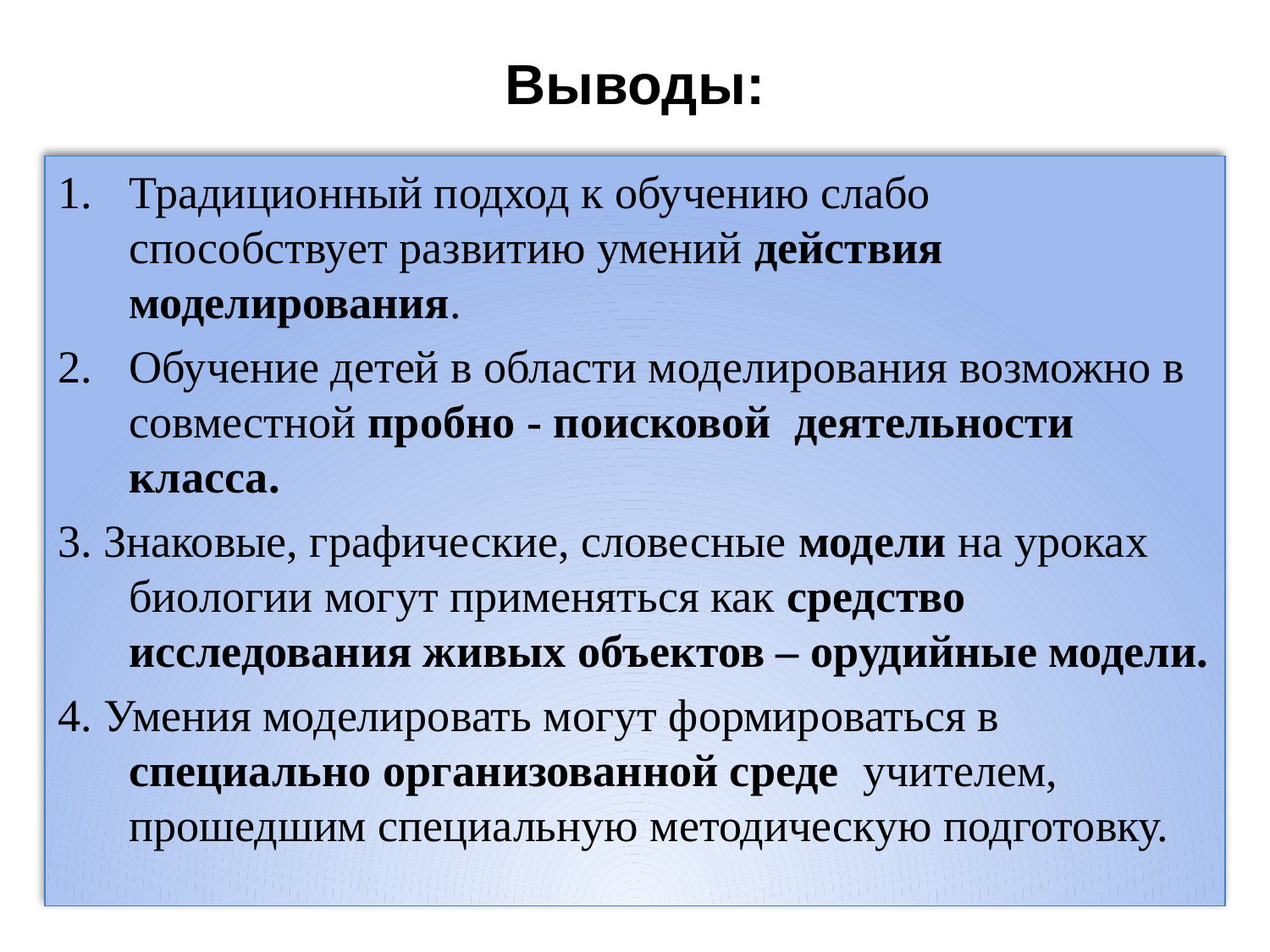

# Выводы:
Традиционный подход к обучению слабо  способствует развитию умений действия моделирования.
Обучение детей в области моделирования возможно в совместной пробно - поисковой  деятельности класса.
3. Знаковые, графические, словесные модели на уроках биологии могут применяться как средство исследования живых объектов – орудийные модели.
4. Умения моделировать могут формироваться в специально организованной среде  учителем, прошедшим специальную методическую подготовку.